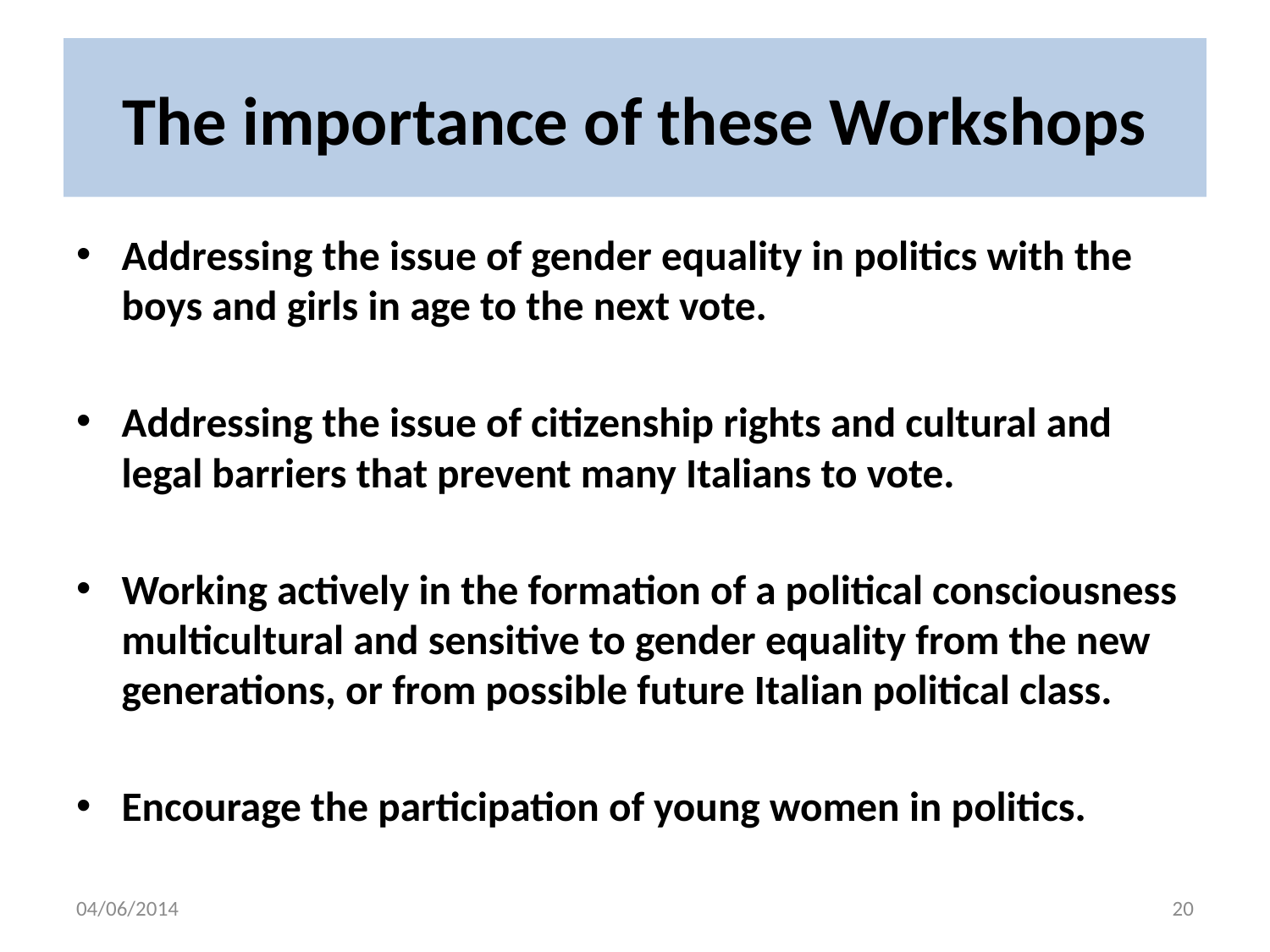

# The importance of these Workshops
Addressing the issue of gender equality in politics with the boys and girls in age to the next vote.

Addressing the issue of citizenship rights and cultural and legal barriers that prevent many Italians to vote.

Working actively in the formation of a political consciousness multicultural and sensitive to gender equality from the new generations, or from possible future Italian political class.

Encourage the participation of young women in politics.
04/06/2014

20